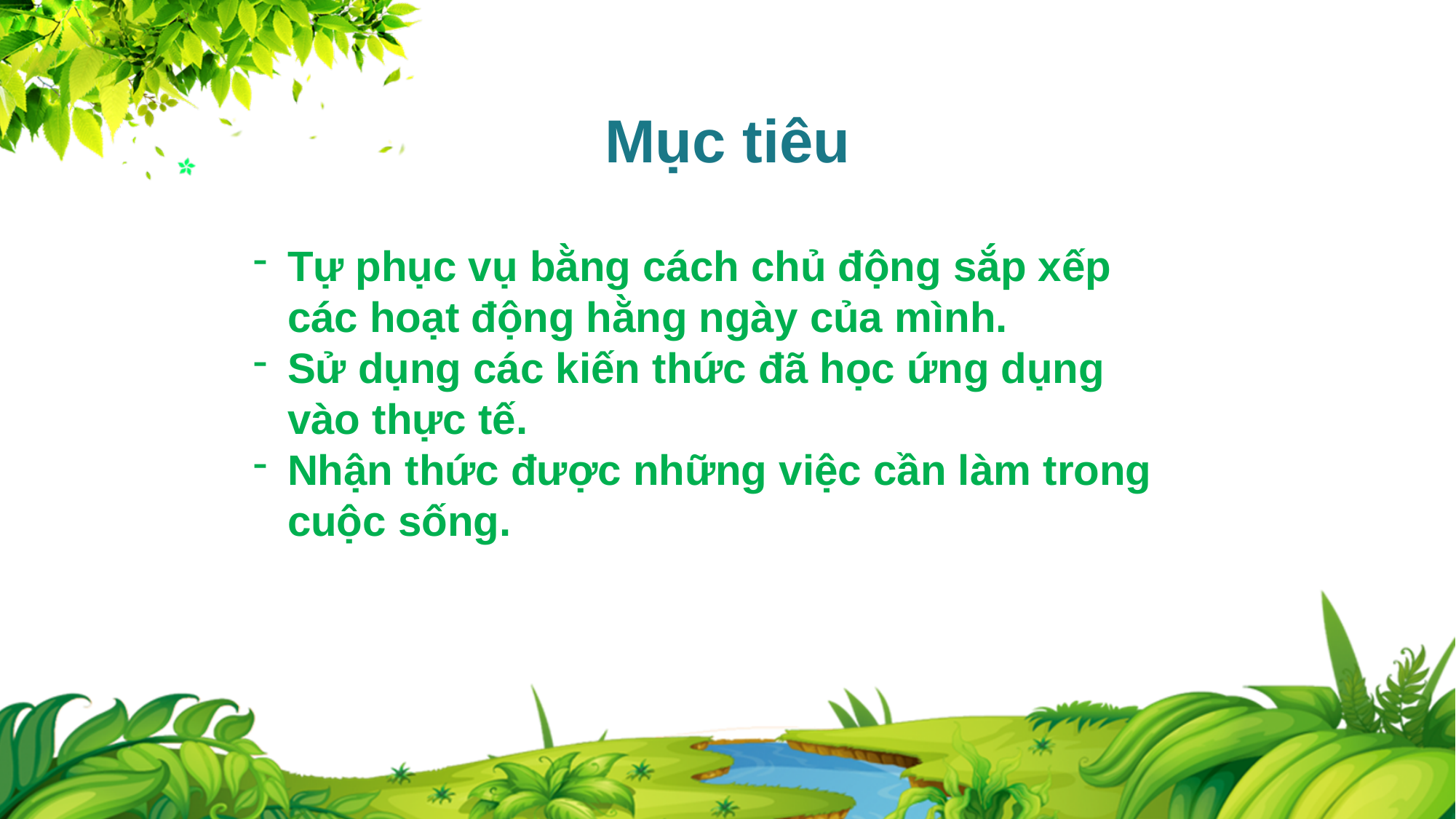

Mục tiêu
Tự phục vụ bằng cách chủ động sắp xếp các hoạt động hằng ngày của mình.
Sử dụng các kiến thức đã học ứng dụng vào thực tế.
Nhận thức được những việc cần làm trong cuộc sống.